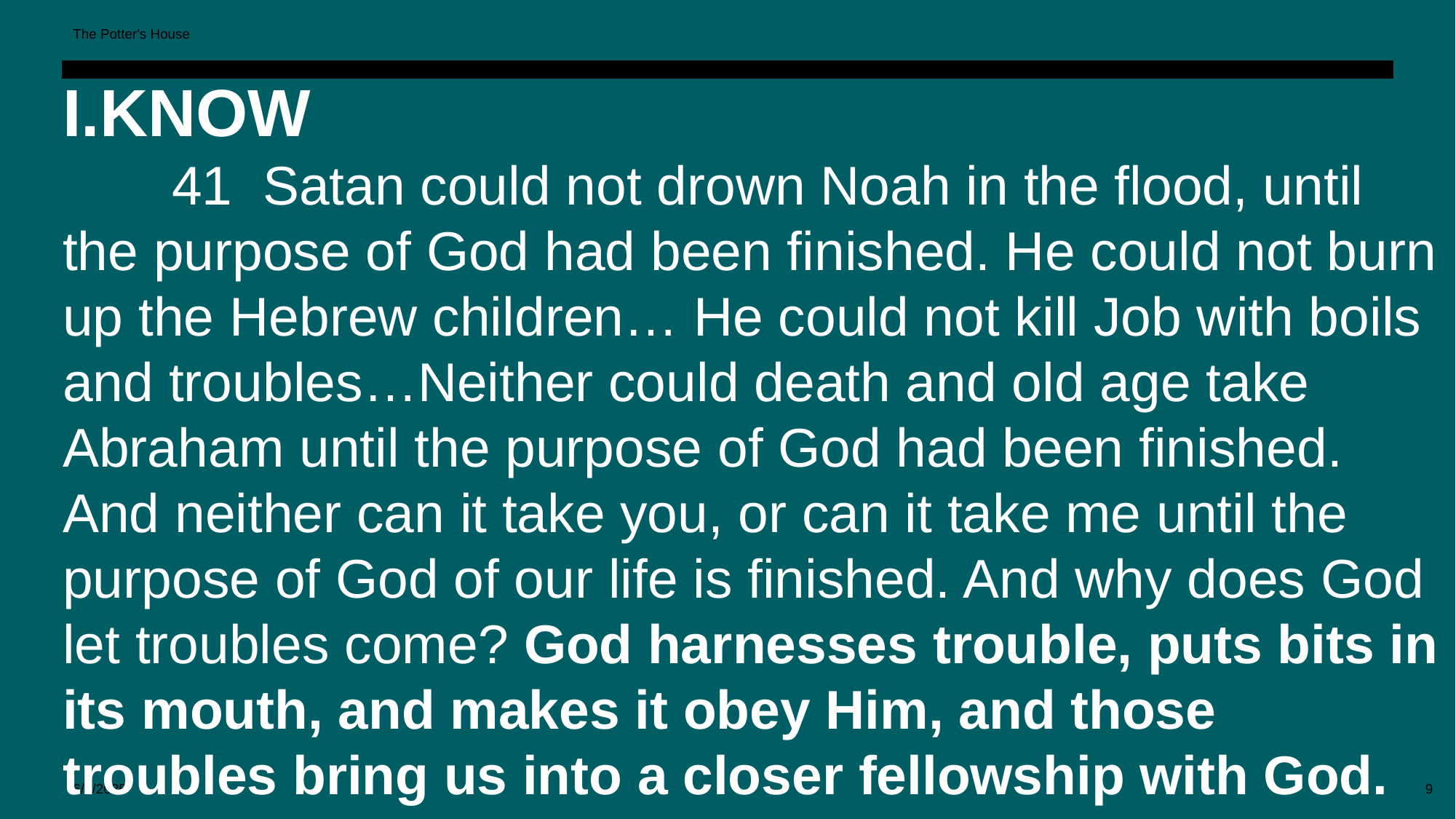

The Potter's House
I.KNOW
	41  Satan could not drown Noah in the flood, until the purpose of God had been finished. He could not burn up the Hebrew children… He could not kill Job with boils and troubles…Neither could death and old age take Abraham until the purpose of God had been finished. And neither can it take you, or can it take me until the purpose of God of our life is finished. And why does God let troubles come? God harnesses trouble, puts bits in its mouth, and makes it obey Him, and those troubles bring us into a closer fellowship with God. 						60-0417
6/1/2025
9